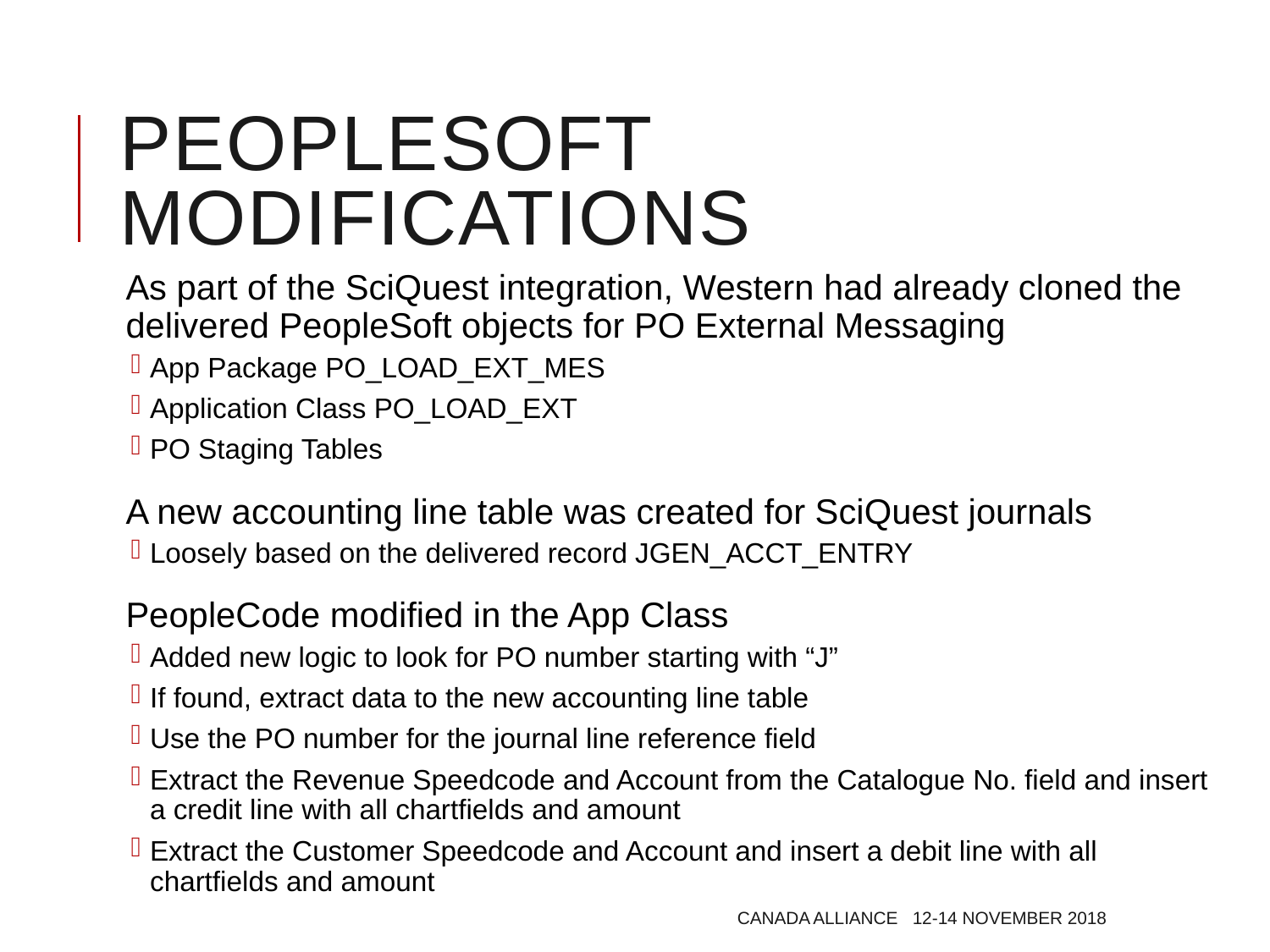

# Peoplesoft modifications
As part of the SciQuest integration, Western had already cloned the delivered PeopleSoft objects for PO External Messaging
App Package PO_LOAD_EXT_MES
Application Class PO_LOAD_EXT
PO Staging Tables
A new accounting line table was created for SciQuest journals
Loosely based on the delivered record JGEN_ACCT_ENTRY
PeopleCode modified in the App Class
Added new logic to look for PO number starting with “J”
If found, extract data to the new accounting line table
Use the PO number for the journal line reference field
Extract the Revenue Speedcode and Account from the Catalogue No. field and insert a credit line with all chartfields and amount
Extract the Customer Speedcode and Account and insert a debit line with all chartfields and amount

Canada Alliance   12-14 November 2018